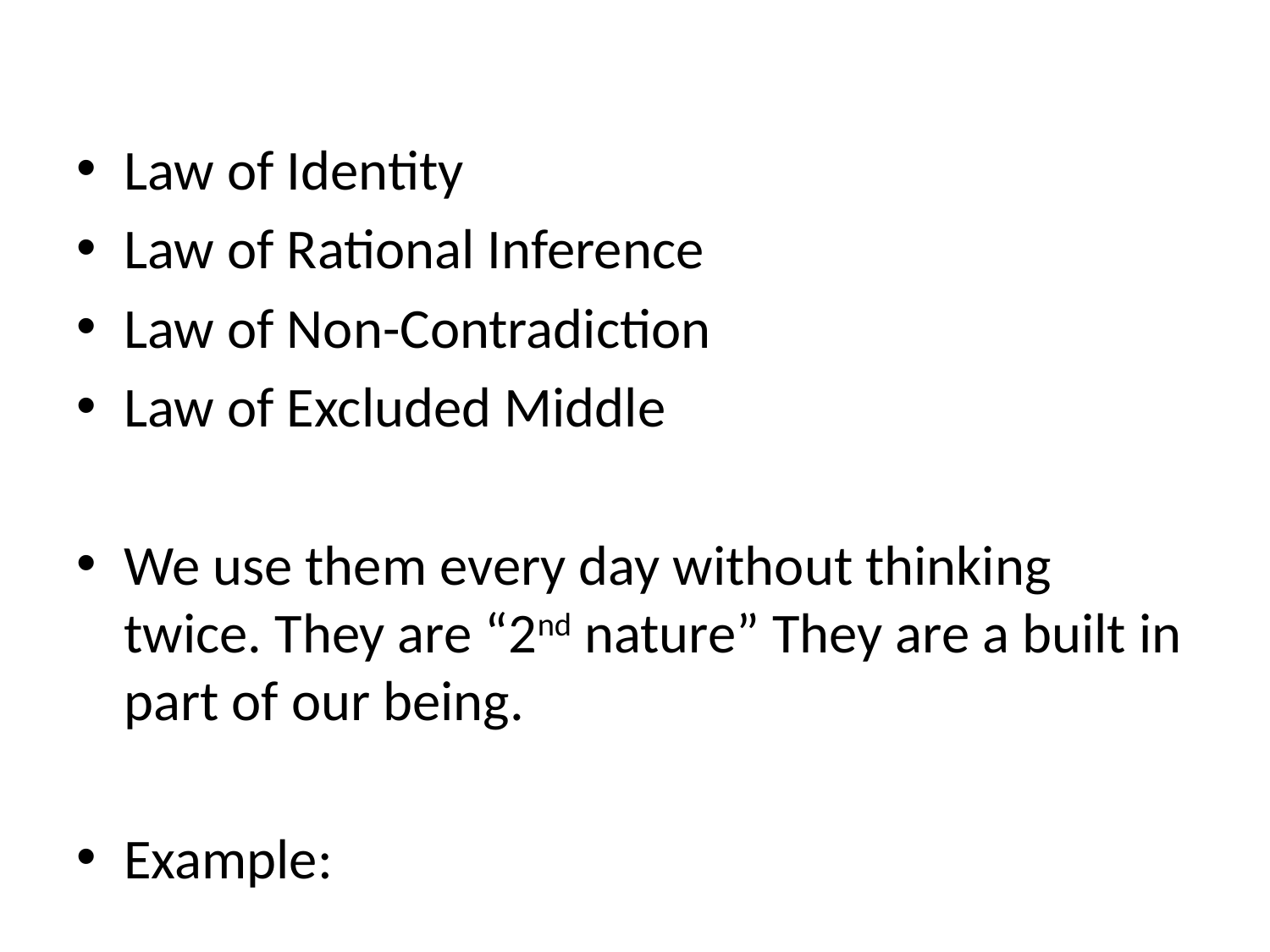

#
Law of Identity
Law of Rational Inference
Law of Non-Contradiction
Law of Excluded Middle

We use them every day without thinking twice. They are “2nd nature” They are a built in part of our being.

Example: